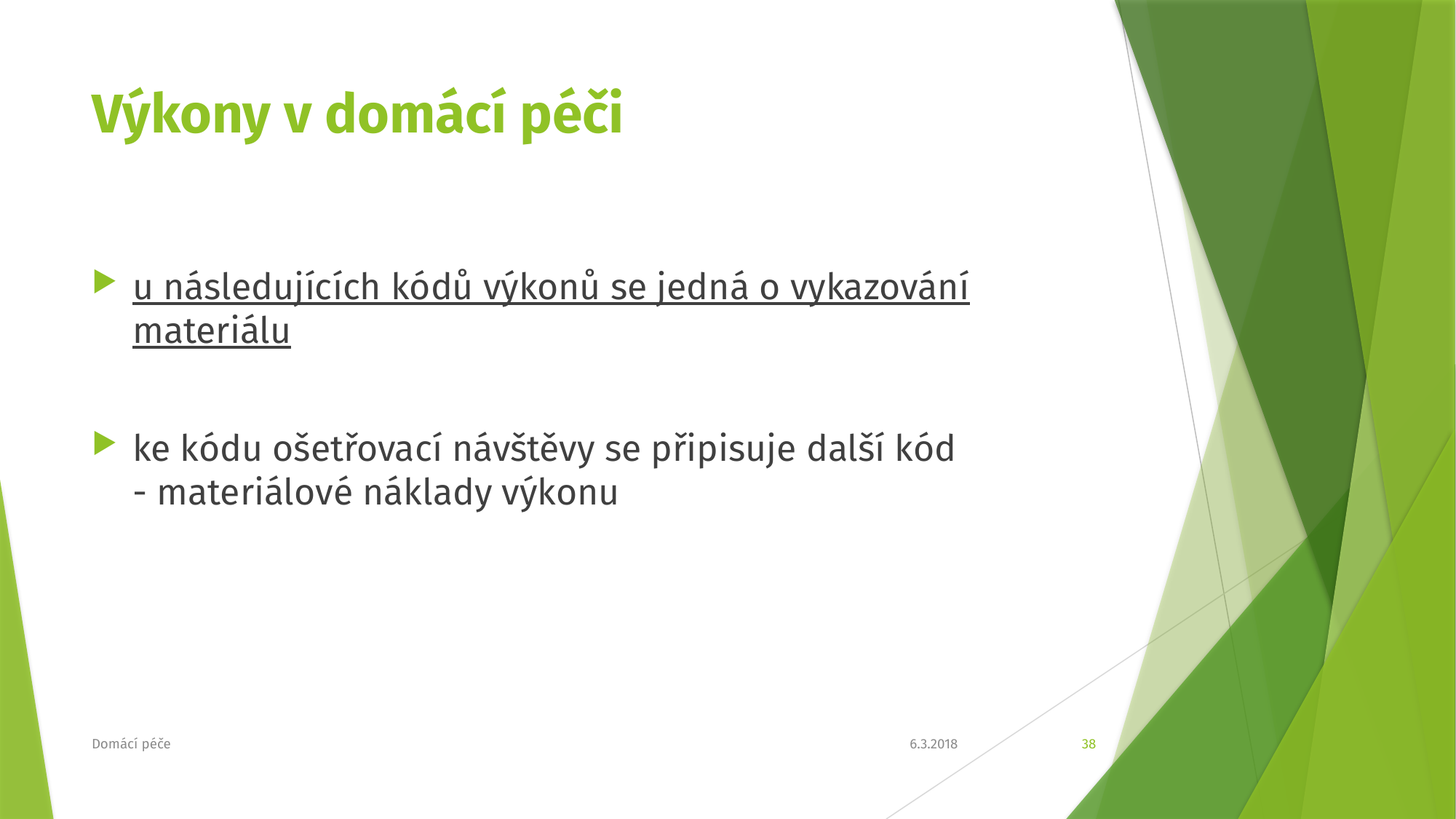

# Výkony v domácí péči
u následujících kódů výkonů se jedná o vykazování materiálu

ke kódu ošetřovací návštěvy se připisuje další kód
- materiálové náklady výkonu
Domácí péče
6.3.2018
38